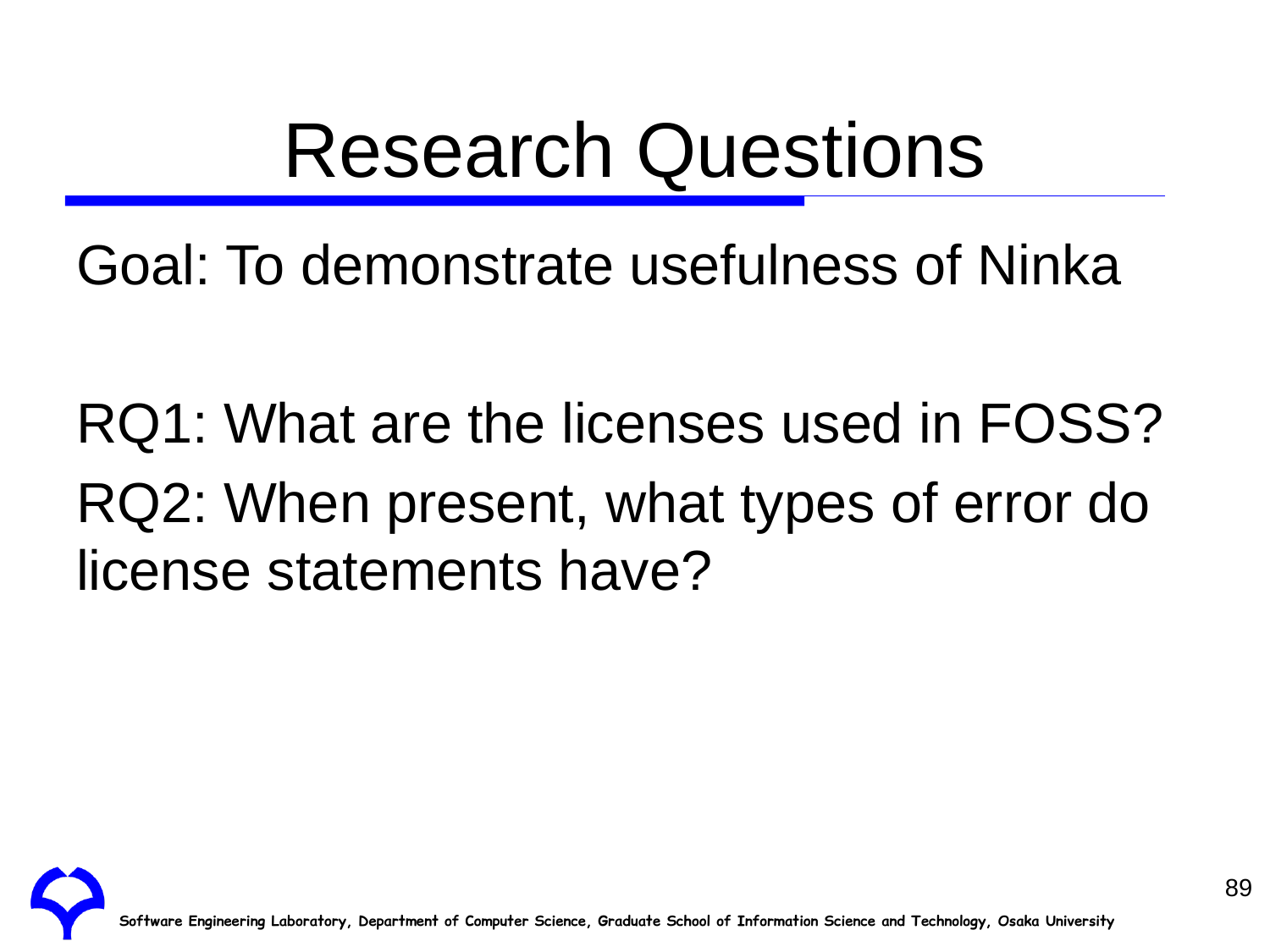

# Research Questions
Goal: To demonstrate usefulness of Ninka

RQ1: What are the licenses used in FOSS?
RQ2: When present, what types of error do license statements have?
89